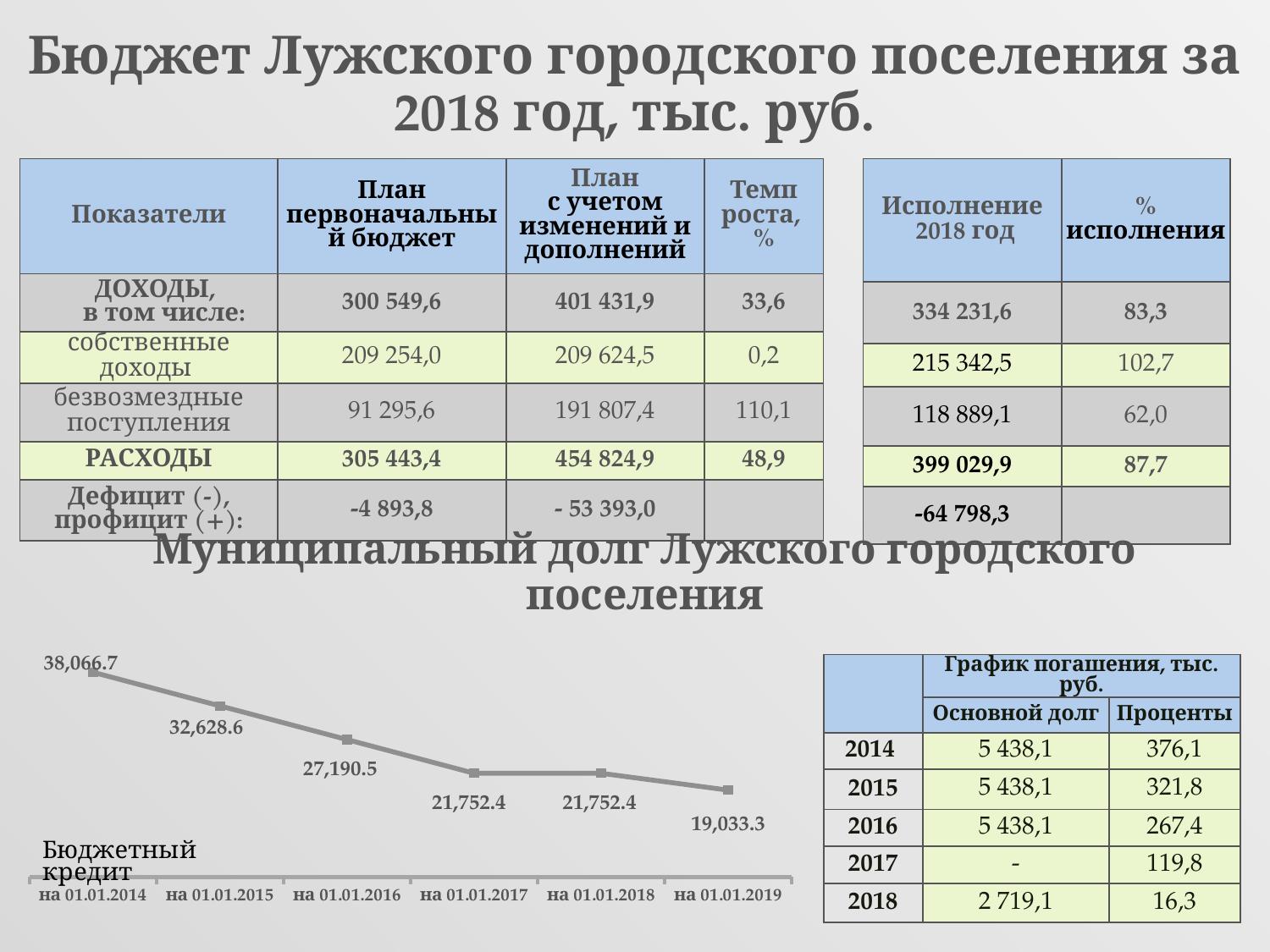

# Бюджет Лужского городского поселения за 2018 год, тыс. руб.
| Показатели | План первоначальный бюджет | План с учетом изменений и дополнений | Темп роста, % |
| --- | --- | --- | --- |
| ДОХОДЫ, в том числе: | 300 549,6 | 401 431,9 | 33,6 |
| собственные доходы | 209 254,0 | 209 624,5 | 0,2 |
| безвозмездные поступления | 91 295,6 | 191 807,4 | 110,1 |
| РАСХОДЫ | 305 443,4 | 454 824,9 | 48,9 |
| Дефицит (-), профицит (+): | -4 893,8 | - 53 393,0 |  |
| Исполнение 2018 год | % исполнения |
| --- | --- |
| 334 231,6 | 83,3 |
| 215 342,5 | 102,7 |
| 118 889,1 | 62,0 |
| 399 029,9 | 87,7 |
| -64 798,3 |  |
Муниципальный долг Лужского городского поселения
|  | График погашения, тыс. руб. |  |
| --- | --- | --- |
|  | Основной долг | Проценты |
| 2014 | 5 438,1 | 376,1 |
| 2015 | 5 438,1 | 321,8 |
| 2016 | 5 438,1 | 267,4 |
| 2017 | - | 119,8 |
| 2018 | 2 719,1 | 16,3 |

### Chart

| Category | Сумма,тыс.руб. |
|---|---|
| на 01.01.2014 | 38066.7 |
| на 01.01.2015 | 32628.6 |
| на 01.01.2016 | 27190.5 |
| на 01.01.2017 | 21752.4 |
| на 01.01.2018 | 21752.4 |
| на 01.01.2019 | 19033.3 |